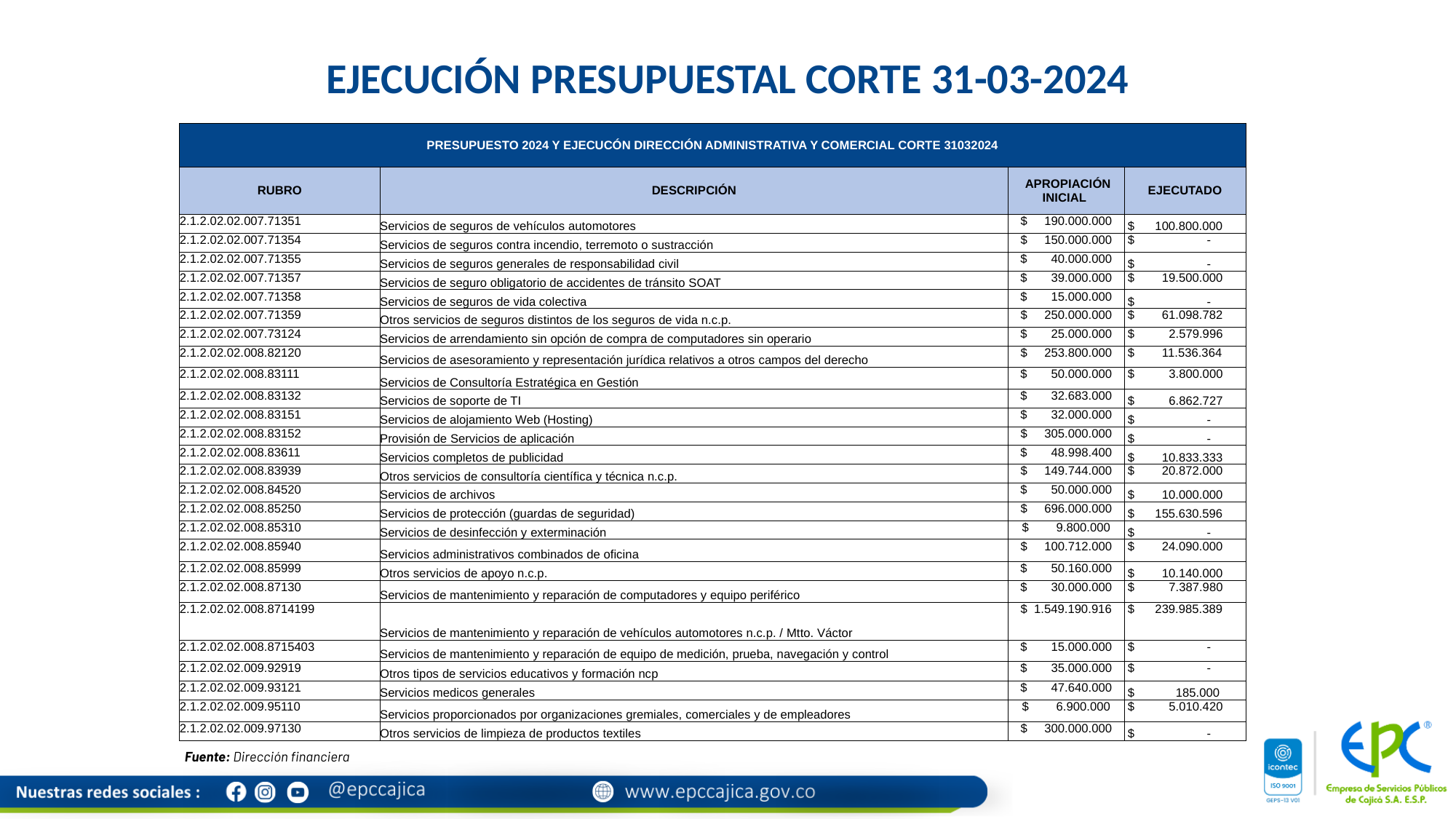

EJECUCIÓN PRESUPUESTAL CORTE 31-03-2024
| PRESUPUESTO 2024 Y EJECUCÓN DIRECCIÓN ADMINISTRATIVA Y COMERCIAL CORTE 31032024 |  |  |  |
| --- | --- | --- | --- |
| RUBRO | DESCRIPCIÓN | APROPIACIÓN INICIAL | EJECUTADO |
| 2.1.2.02.02.007.71351 | Servicios de seguros de vehículos automotores | $ 190.000.000 | $ 100.800.000 |
| 2.1.2.02.02.007.71354 | Servicios de seguros contra incendio, terremoto o sustracción | $ 150.000.000 | $ - |
| 2.1.2.02.02.007.71355 | Servicios de seguros generales de responsabilidad civil | $ 40.000.000 | $ - |
| 2.1.2.02.02.007.71357 | Servicios de seguro obligatorio de accidentes de tránsito SOAT | $ 39.000.000 | $ 19.500.000 |
| 2.1.2.02.02.007.71358 | Servicios de seguros de vida colectiva | $ 15.000.000 | $ - |
| 2.1.2.02.02.007.71359 | Otros servicios de seguros distintos de los seguros de vida n.c.p. | $ 250.000.000 | $ 61.098.782 |
| 2.1.2.02.02.007.73124 | Servicios de arrendamiento sin opción de compra de computadores sin operario | $ 25.000.000 | $ 2.579.996 |
| 2.1.2.02.02.008.82120 | Servicios de asesoramiento y representación jurídica relativos a otros campos del derecho | $ 253.800.000 | $ 11.536.364 |
| 2.1.2.02.02.008.83111 | Servicios de Consultoría Estratégica en Gestión | $ 50.000.000 | $ 3.800.000 |
| 2.1.2.02.02.008.83132 | Servicios de soporte de TI | $ 32.683.000 | $ 6.862.727 |
| 2.1.2.02.02.008.83151 | Servicios de alojamiento Web (Hosting) | $ 32.000.000 | $ - |
| 2.1.2.02.02.008.83152 | Provisión de Servicios de aplicación | $ 305.000.000 | $ - |
| 2.1.2.02.02.008.83611 | Servicios completos de publicidad | $ 48.998.400 | $ 10.833.333 |
| 2.1.2.02.02.008.83939 | Otros servicios de consultoría científica y técnica n.c.p. | $ 149.744.000 | $ 20.872.000 |
| 2.1.2.02.02.008.84520 | Servicios de archivos | $ 50.000.000 | $ 10.000.000 |
| 2.1.2.02.02.008.85250 | Servicios de protección (guardas de seguridad) | $ 696.000.000 | $ 155.630.596 |
| 2.1.2.02.02.008.85310 | Servicios de desinfección y exterminación | $ 9.800.000 | $ - |
| 2.1.2.02.02.008.85940 | Servicios administrativos combinados de oficina | $ 100.712.000 | $ 24.090.000 |
| 2.1.2.02.02.008.85999 | Otros servicios de apoyo n.c.p. | $ 50.160.000 | $ 10.140.000 |
| 2.1.2.02.02.008.87130 | Servicios de mantenimiento y reparación de computadores y equipo periférico | $ 30.000.000 | $ 7.387.980 |
| 2.1.2.02.02.008.8714199 | Servicios de mantenimiento y reparación de vehículos automotores n.c.p. / Mtto. Váctor | $ 1.549.190.916 | $ 239.985.389 |
| 2.1.2.02.02.008.8715403 | Servicios de mantenimiento y reparación de equipo de medición, prueba, navegación y control | $ 15.000.000 | $ - |
| 2.1.2.02.02.009.92919 | Otros tipos de servicios educativos y formación ncp | $ 35.000.000 | $ - |
| 2.1.2.02.02.009.93121 | Servicios medicos generales | $ 47.640.000 | $ 185.000 |
| 2.1.2.02.02.009.95110 | Servicios proporcionados por organizaciones gremiales, comerciales y de empleadores | $ 6.900.000 | $ 5.010.420 |
| 2.1.2.02.02.009.97130 | Otros servicios de limpieza de productos textiles | $ 300.000.000 | $ - |
Fuente: Dirección financiera